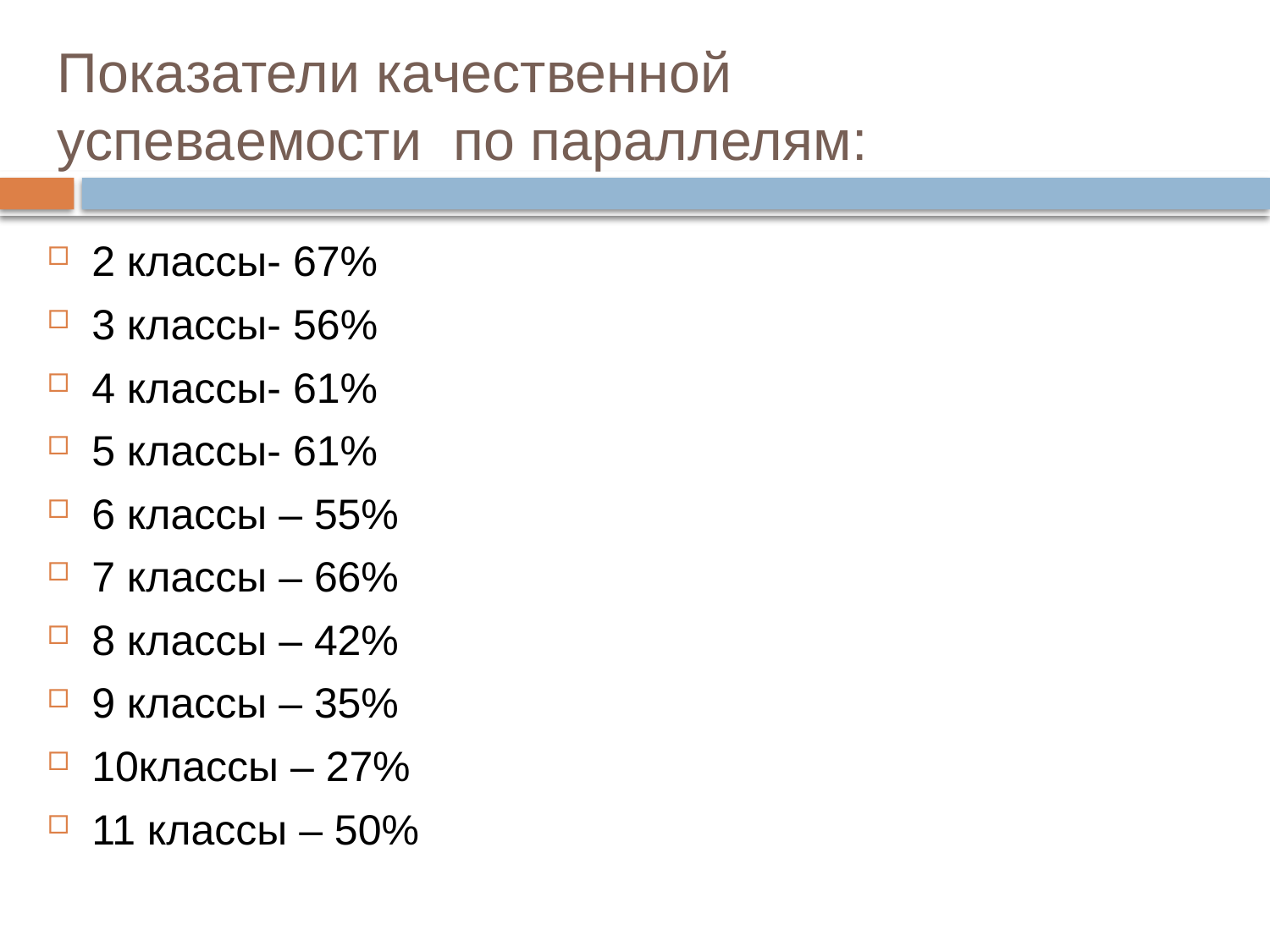

# Показатели качественной успеваемости  по параллелям:
2 классы- 67%
3 классы- 56%
4 классы- 61%
5 классы- 61%
6 классы – 55%
7 классы – 66%
8 классы – 42%
9 классы – 35%
10классы – 27%
11 классы – 50%